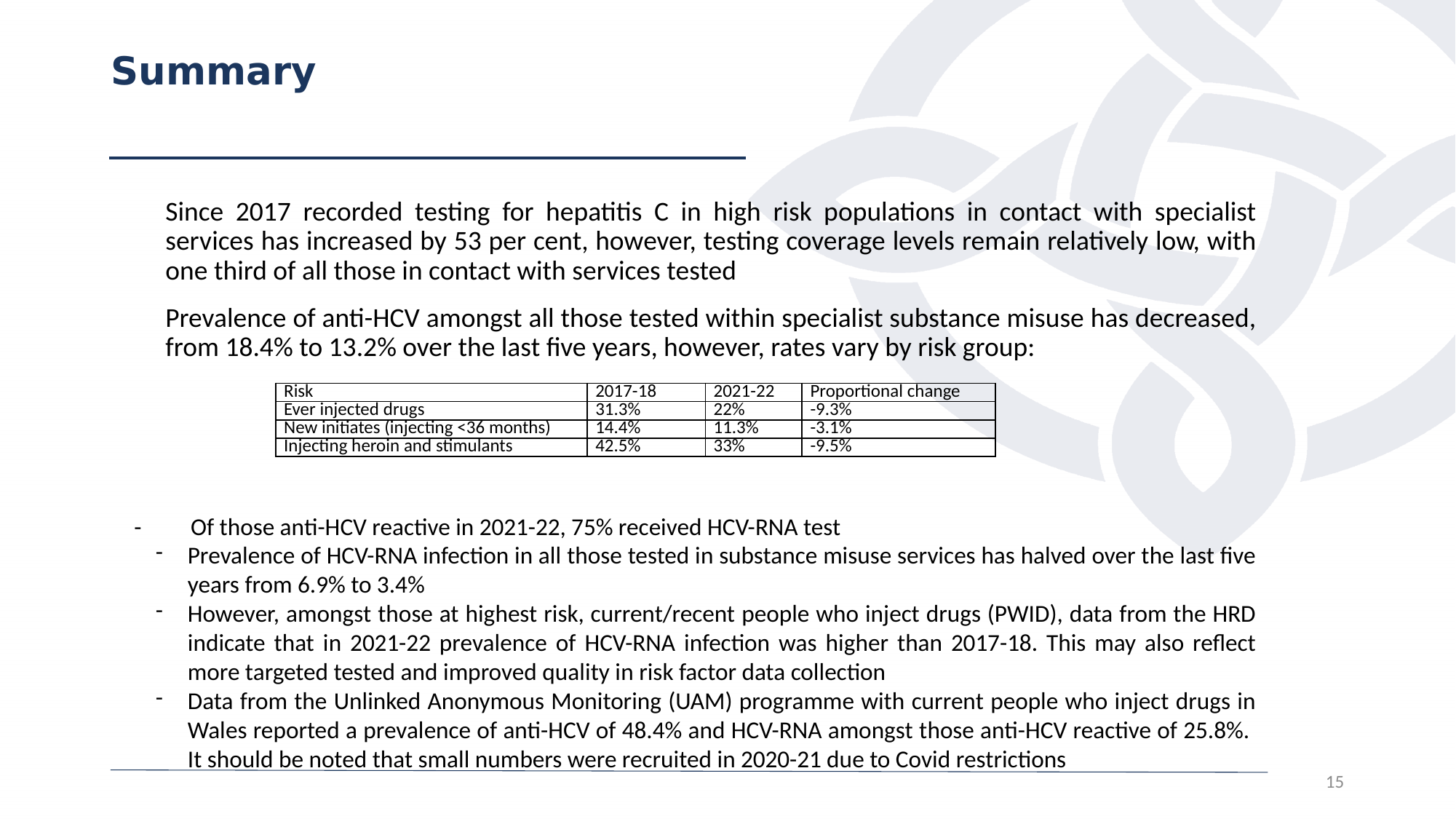

# Summary
Since 2017 recorded testing for hepatitis C in high risk populations in contact with specialist services has increased by 53 per cent, however, testing coverage levels remain relatively low, with one third of all those in contact with services tested
Prevalence of anti-HCV amongst all those tested within specialist substance misuse has decreased, from 18.4% to 13.2% over the last five years, however, rates vary by risk group:

| Risk | 2017-18 | 2021-22 | Proportional change |
| --- | --- | --- | --- |
| Ever injected drugs | 31.3% | 22% | -9.3% |
| New initiates (injecting <36 months) | 14.4% | 11.3% | -3.1% |
| Injecting heroin and stimulants | 42.5% | 33% | -9.5% |
-         Of those anti-HCV reactive in 2021-22, 75% received HCV-RNA test
Prevalence of HCV-RNA infection in all those tested in substance misuse services has halved over the last five years from 6.9% to 3.4%
However, amongst those at highest risk, current/recent people who inject drugs (PWID), data from the HRD indicate that in 2021-22 prevalence of HCV-RNA infection was higher than 2017-18. This may also reflect more targeted tested and improved quality in risk factor data collection
Data from the Unlinked Anonymous Monitoring (UAM) programme with current people who inject drugs in Wales reported a prevalence of anti-HCV of 48.4% and HCV-RNA amongst those anti-HCV reactive of 25.8%.  It should be noted that small numbers were recruited in 2020-21 due to Covid restrictions
15